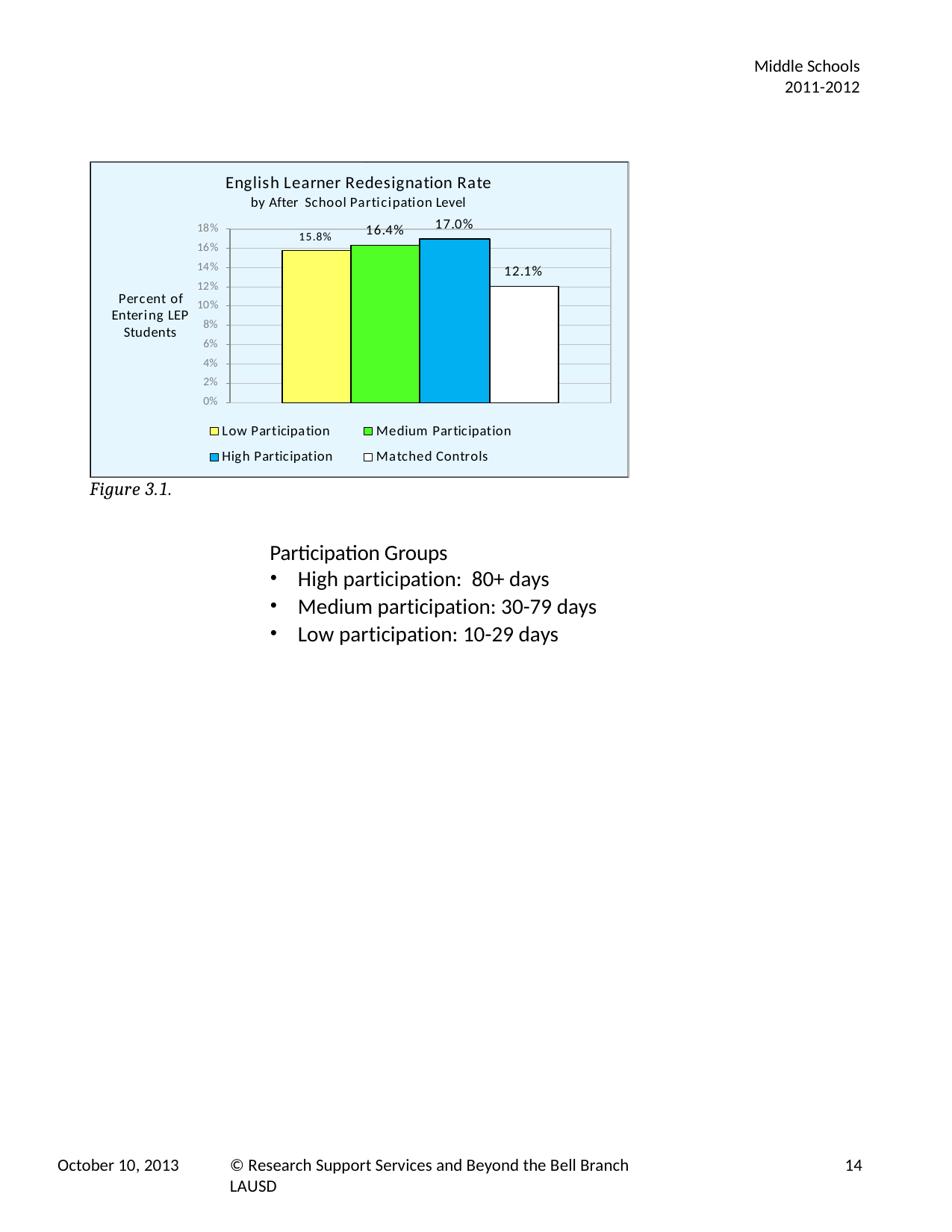

Middle Schools 2011-2012

English Learner Redesignation Rate
by After  School Participation Level
17.0%
18%
16%
14%
12%
10%
8%
6%
4%
2%
0%
16.4%

15.8%

12.1%

Percent of Entering LEP Students

Medium Participation Matched Controls
Low Participation High Participation

Figure 3.1.

Participation Groups
High participation:  80+ days
Medium participation: 30-79 days
Low participation: 10-29 days

October 10, 2013
© Research Support Services and Beyond the Bell Branch LAUSD
14